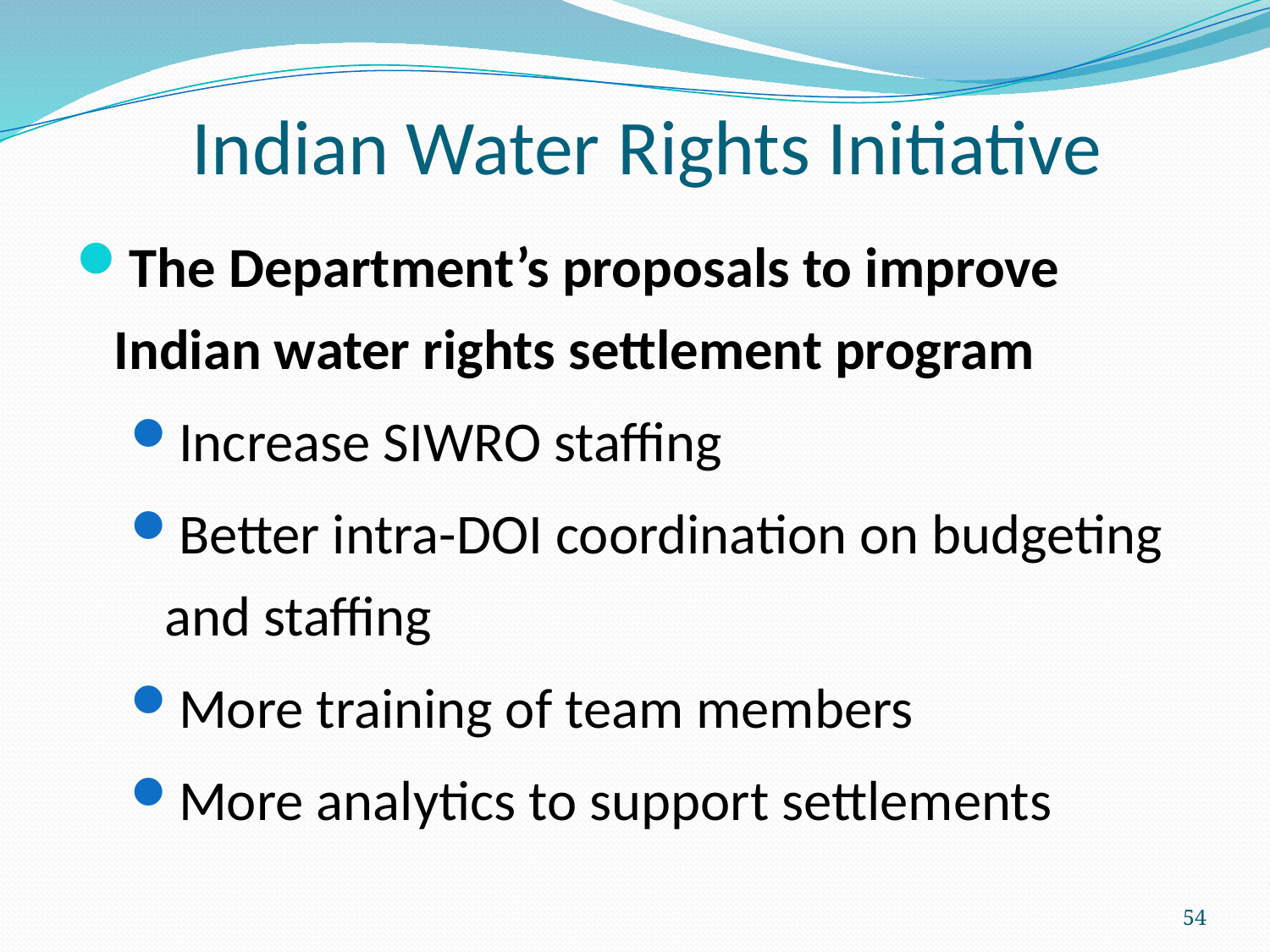

# Indian Water Rights Initiative
The Department’s proposals to improve Indian water rights settlement program
Increase SIWRO staffing
Better intra-DOI coordination on budgeting and staffing
More training of team members
More analytics to support settlements

54